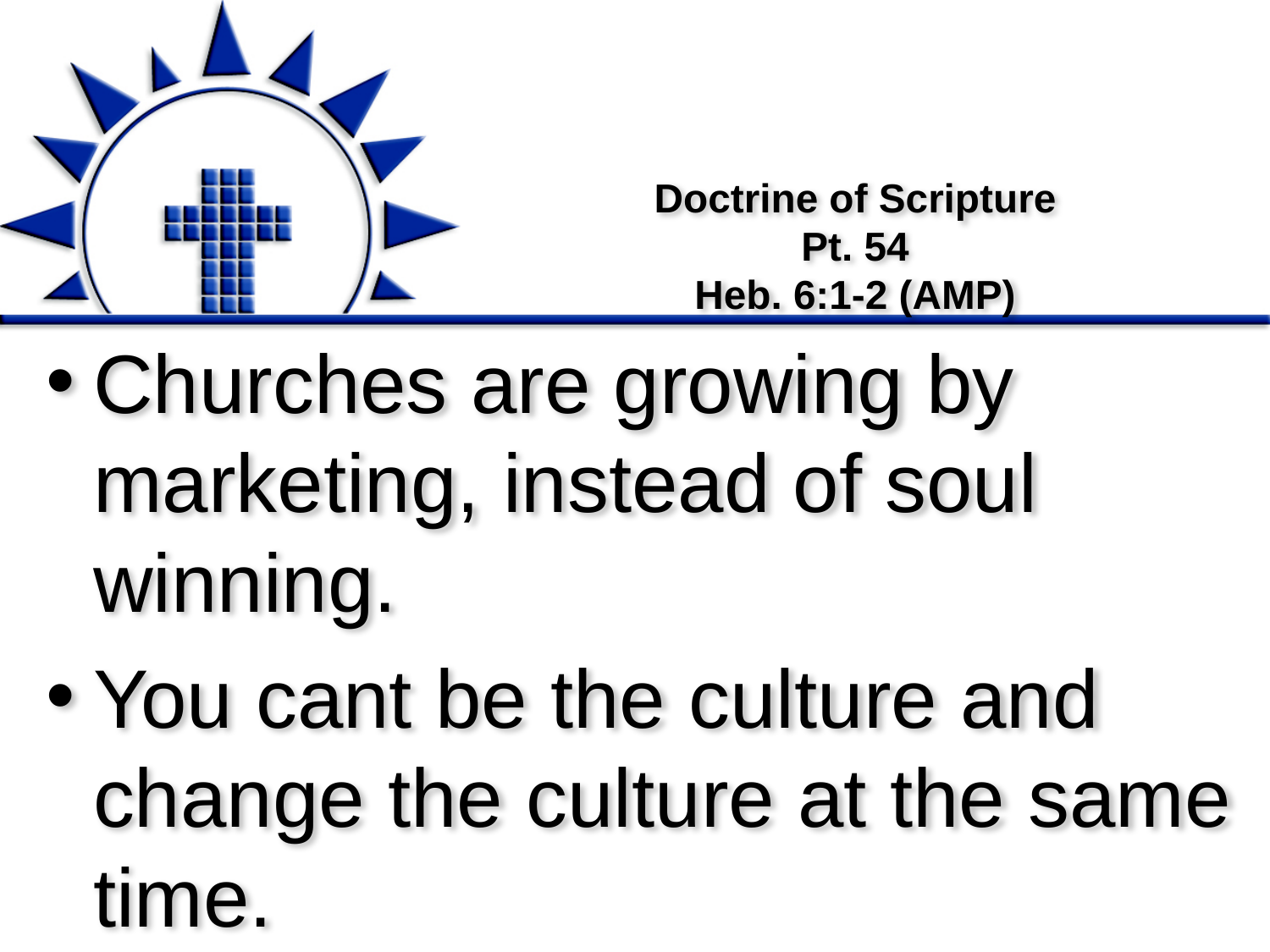

# Doctrine of Scripture Pt. 54 Heb. 6:1-2 (AMP)
Churches are growing by marketing, instead of soul winning.
You cant be the culture and change the culture at the same time.